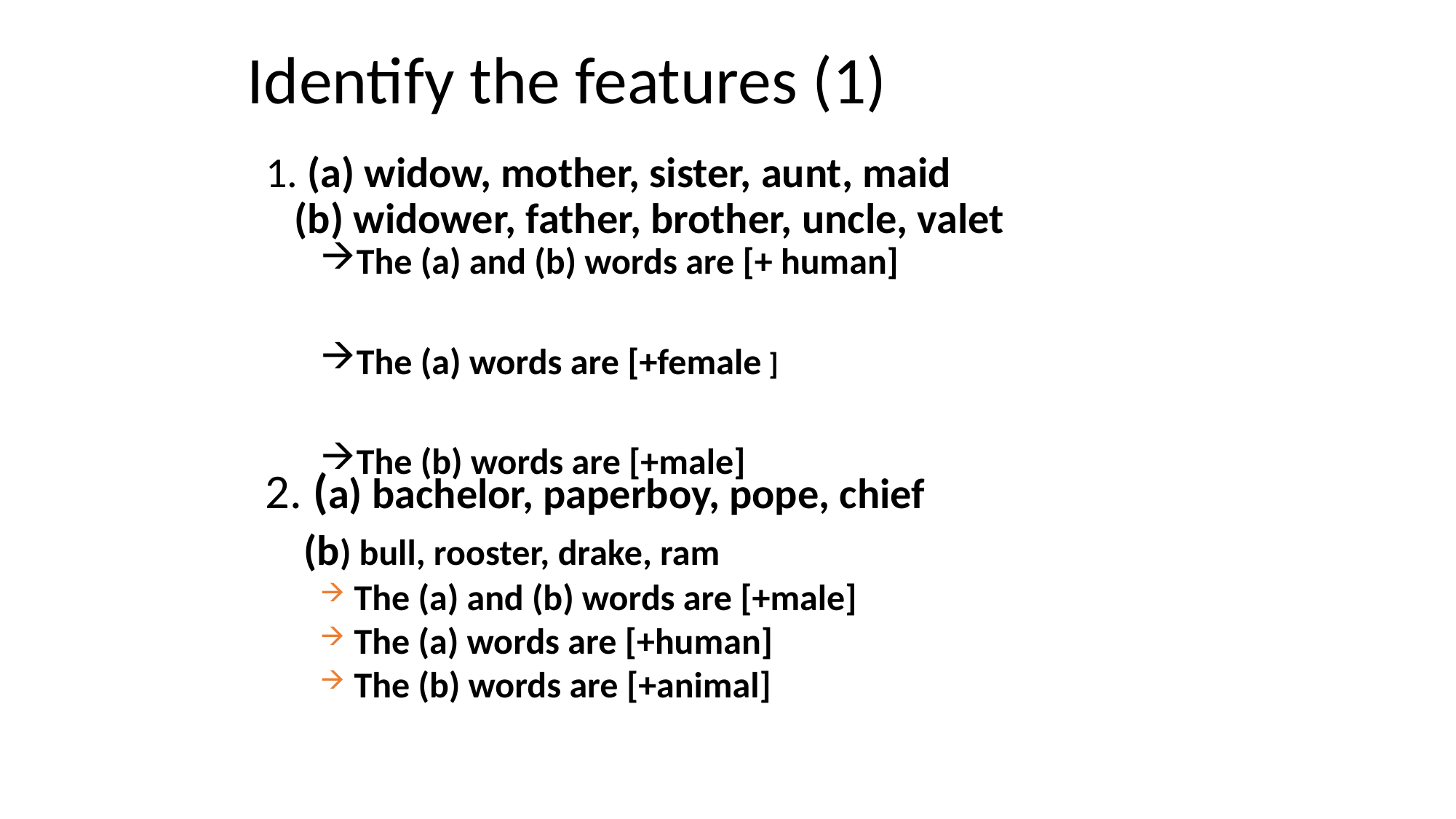

# Identify the features (1)
1. (a) widow, mother, sister, aunt, maid
   (b) widower, father, brother, uncle, valet
The (a) and (b) words are [+ human]

The (a) words are [+female ]

The (b) words are [+male]
2. (a) bachelor, paperboy, pope, chief
    (b) bull, rooster, drake, ram
The (a) and (b) words are [+male]
The (a) words are [+human]
The (b) words are [+animal]